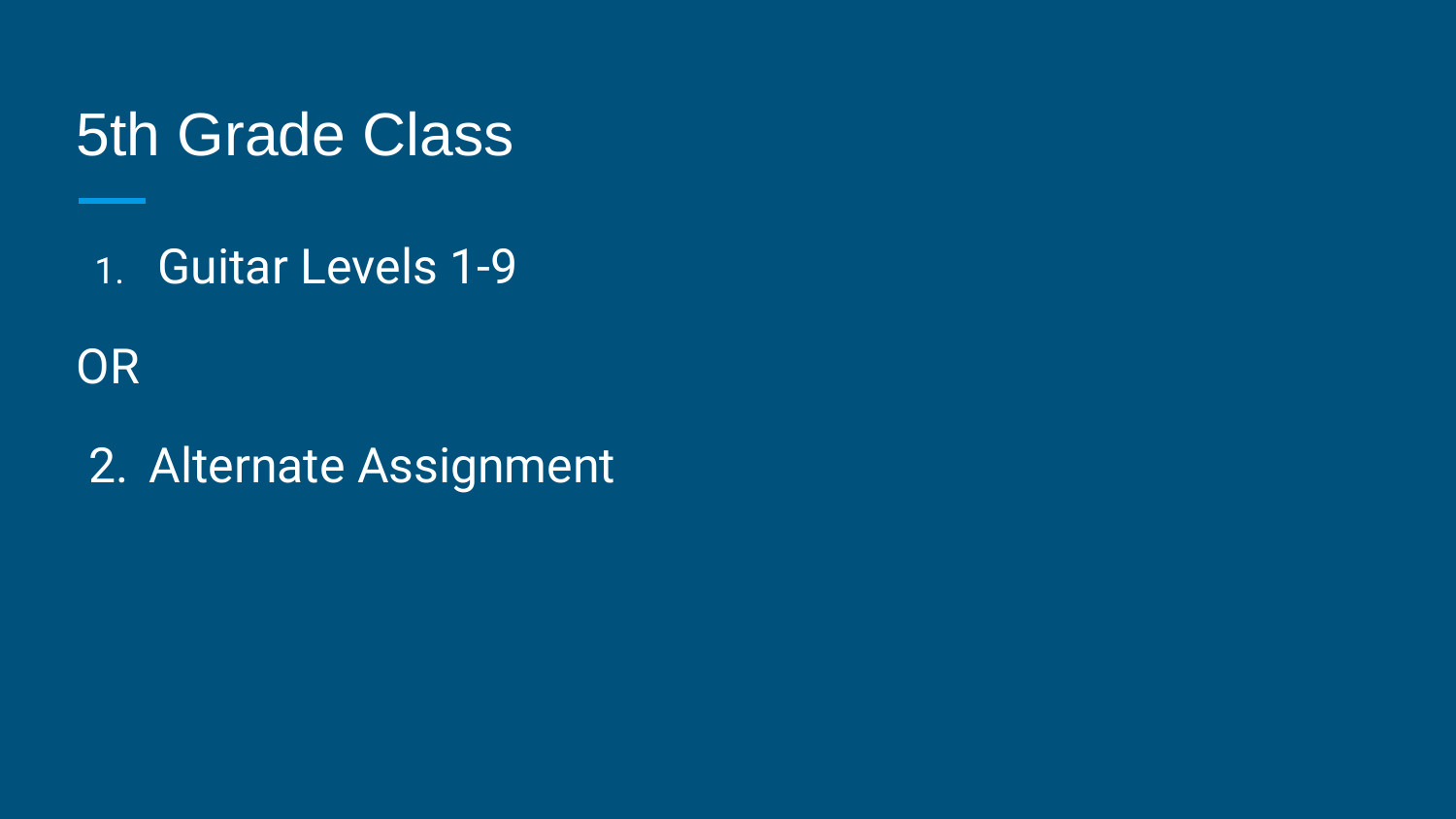

# 5th Grade Class
 Guitar Levels 1-9
OR
Alternate Assignment